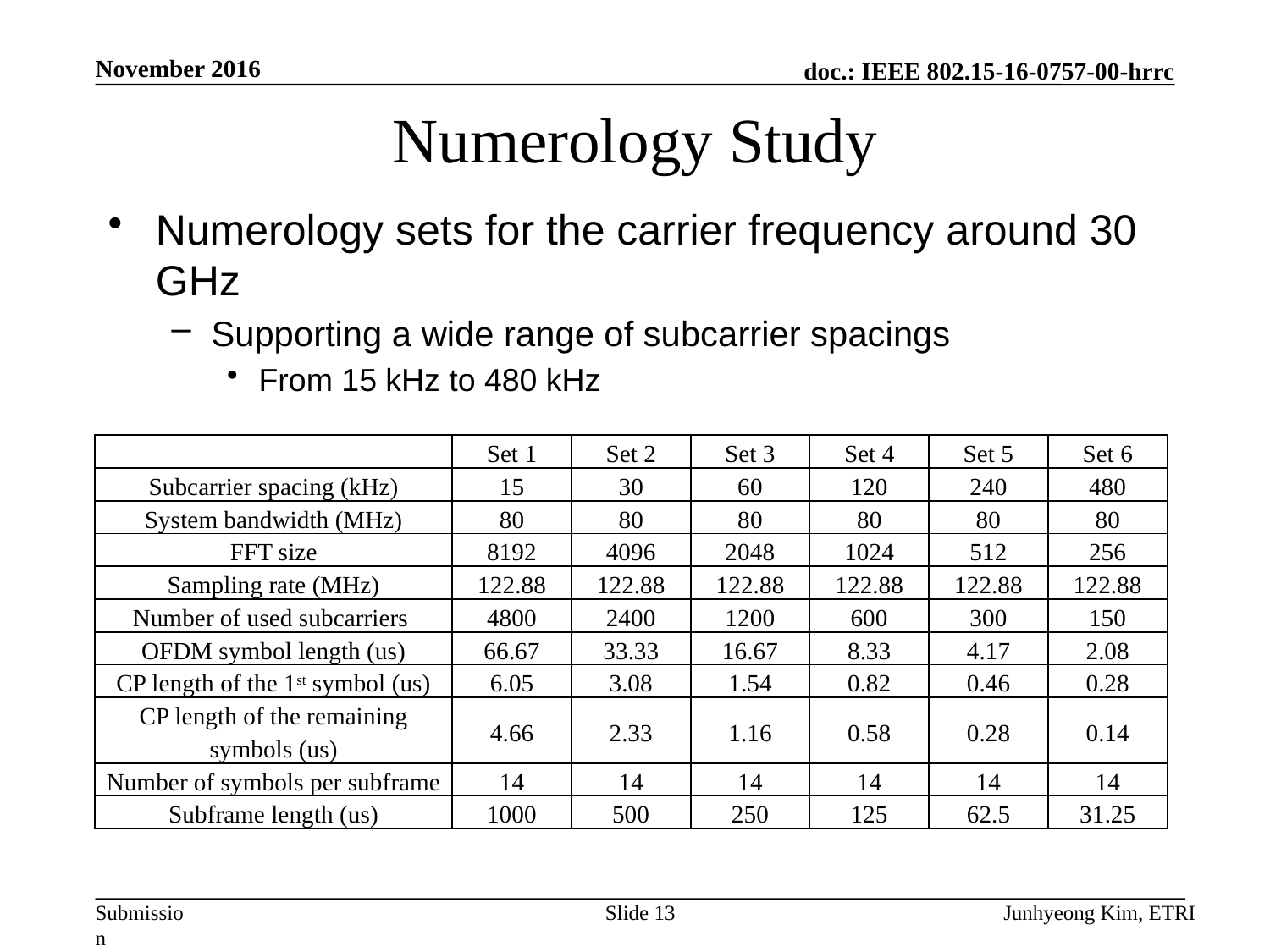

November 2016
# Numerology Study
Numerology sets for the carrier frequency around 30 GHz
Supporting a wide range of subcarrier spacings
From 15 kHz to 480 kHz

|  | Set 1 | Set 2 | Set 3 | Set 4 | Set 5 | Set 6 |
| --- | --- | --- | --- | --- | --- | --- |
| Subcarrier spacing (kHz) | 15 | 30 | 60 | 120 | 240 | 480 |
| System bandwidth (MHz) | 80 | 80 | 80 | 80 | 80 | 80 |
| FFT size | 8192 | 4096 | 2048 | 1024 | 512 | 256 |
| Sampling rate (MHz) | 122.88 | 122.88 | 122.88 | 122.88 | 122.88 | 122.88 |
| Number of used subcarriers | 4800 | 2400 | 1200 | 600 | 300 | 150 |
| OFDM symbol length (us) | 66.67 | 33.33 | 16.67 | 8.33 | 4.17 | 2.08 |
| CP length of the 1st symbol (us) | 6.05 | 3.08 | 1.54 | 0.82 | 0.46 | 0.28 |
| CP length of the remaining symbols (us) | 4.66 | 2.33 | 1.16 | 0.58 | 0.28 | 0.14 |
| Number of symbols per subframe | 14 | 14 | 14 | 14 | 14 | 14 |
| Subframe length (us) | 1000 | 500 | 250 | 125 | 62.5 | 31.25 |
Slide 13
Junhyeong Kim, ETRI